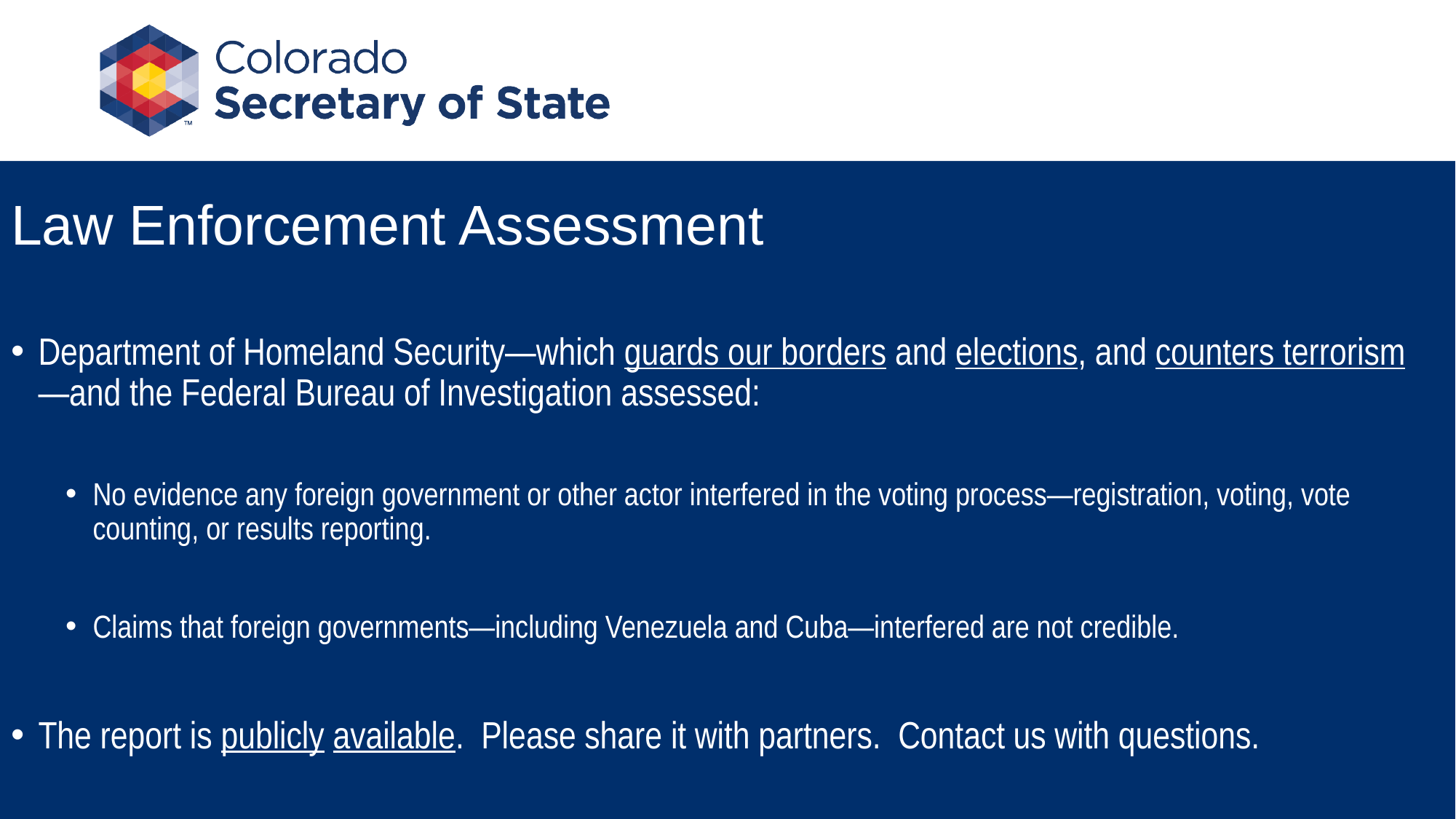

# Law Enforcement Assessment

Department of Homeland Security—which guards our borders and elections, and counters terrorism—and the Federal Bureau of Investigation assessed:

No evidence any foreign government or other actor interfered in the voting process—registration, voting, vote counting, or results reporting.

Claims that foreign governments—including Venezuela and Cuba—interfered are not credible.

The report is publicly available.  Please share it with partners.  Contact us with questions.